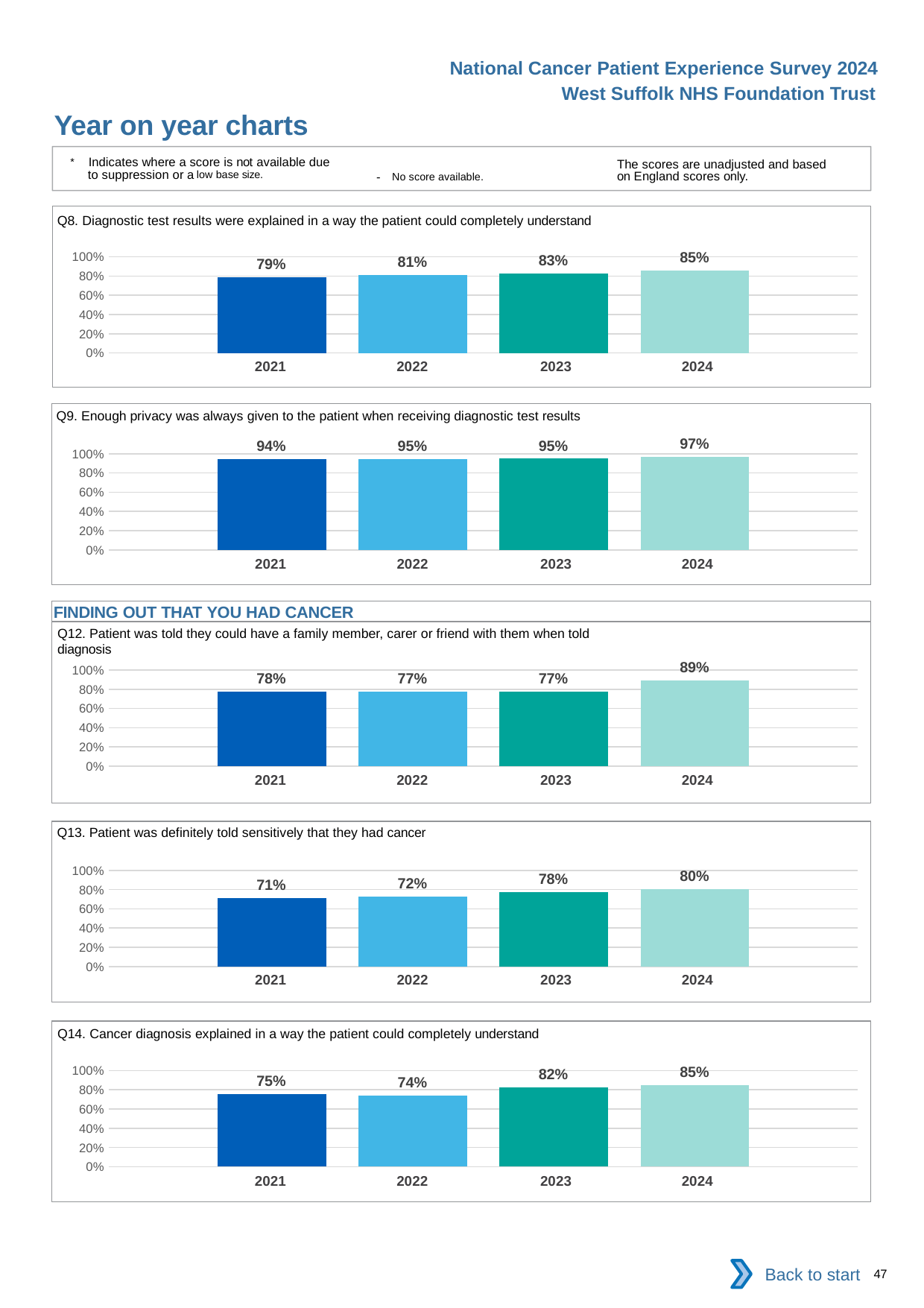

National Cancer Patient Experience Survey 2024
West Suffolk NHS Foundation Trust
Year on year charts

*  Indicates where a score is not available due to suppression or a low base size.
The scores are unadjusted and based on England scores only.
- No score available.
Q8. Diagnostic test results were explained in a way the patient could completely understand

### Chart

| Category | 2021 | 2022 | 2023 | 2024 |
|---|---|---|---|---|
| Category 1 | 0.7854406 | 0.8114035 | 0.8289963 | 0.8535565 |
| 2021 | 2022 | 2023 | 2024 |
| --- | --- | --- | --- |
Q9. Enough privacy was always given to the patient when receiving diagnostic test results

### Chart

| Category | 2021 | 2022 | 2023 | 2024 |
|---|---|---|---|---|
| Category 1 | 0.9433962 | 0.9464286 | 0.9483395 | 0.9707113 |
| 2021 | 2022 | 2023 | 2024 |
| --- | --- | --- | --- |
FINDING OUT THAT YOU HAD CANCER
Q12. Patient was told they could have a family member, carer or friend with them when told diagnosis

### Chart

| Category | 2021 | 2022 | 2023 | 2024 |
|---|---|---|---|---|
| Category 1 | 0.7777778 | 0.7736626 | 0.7735192 | 0.8897959 |
| 2021 | 2022 | 2023 | 2024 |
| --- | --- | --- | --- |
Q13. Patient was definitely told sensitively that they had cancer

### Chart

| Category | 2021 | 2022 | 2023 | 2024 |
|---|---|---|---|---|
| Category 1 | 0.7089783 | 0.7238806 | 0.776699 | 0.8015267 |
| 2021 | 2022 | 2023 | 2024 |
| --- | --- | --- | --- |
Q14. Cancer diagnosis explained in a way the patient could completely understand

### Chart

| Category | 2021 | 2022 | 2023 | 2024 |
|---|---|---|---|---|
| Category 1 | 0.7515337 | 0.7425373 | 0.8237179 | 0.8505747 |
| 2021 | 2022 | 2023 | 2024 |
| --- | --- | --- | --- |
Back to start

47